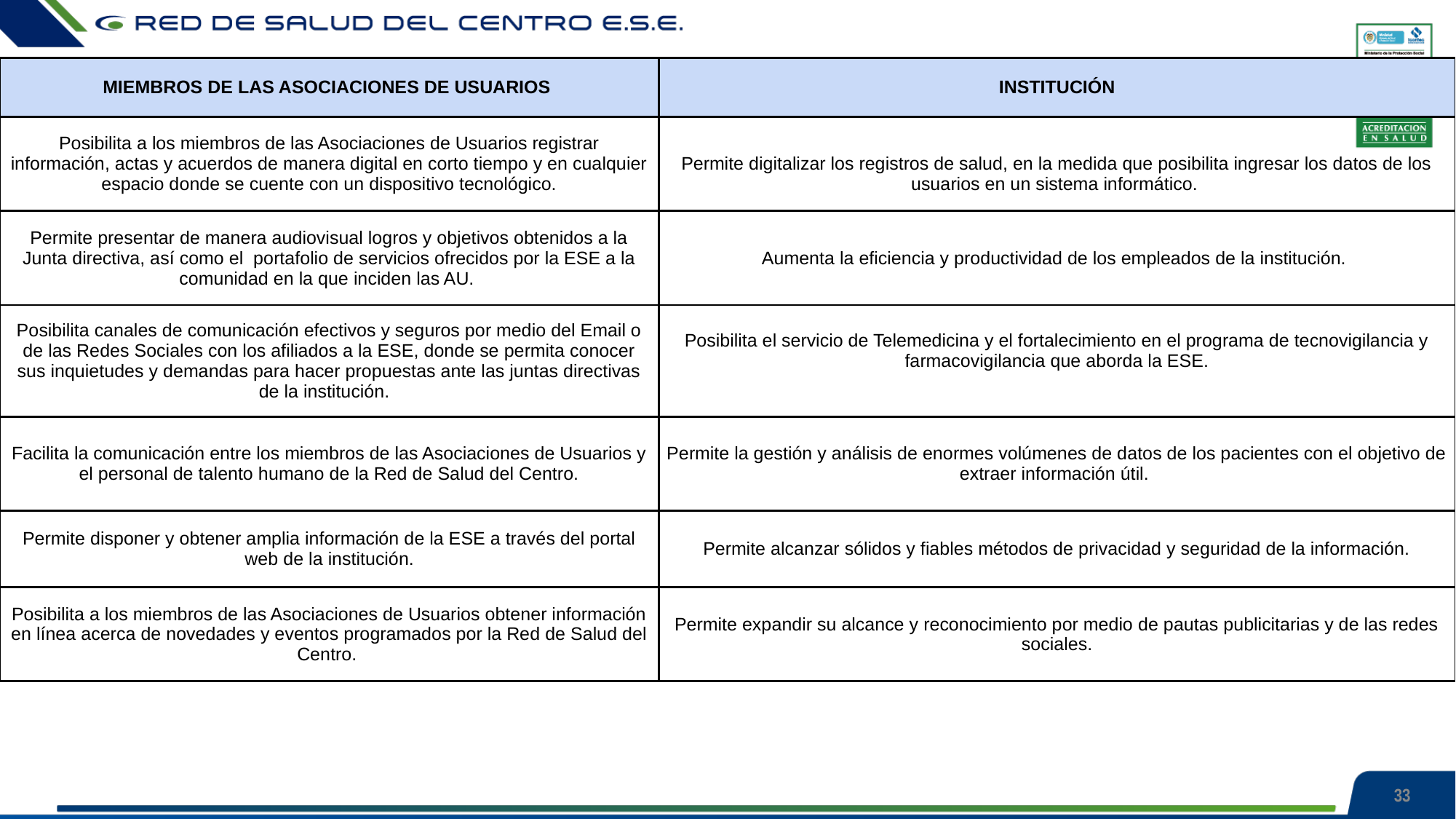

| MIEMBROS DE LAS ASOCIACIONES DE USUARIOS | INSTITUCIÓN |
| --- | --- |
| Posibilita a los miembros de las Asociaciones de Usuarios registrar información, actas y acuerdos de manera digital en corto tiempo y en cualquier espacio donde se cuente con un dispositivo tecnológico. | Permite digitalizar los registros de salud, en la medida que posibilita ingresar los datos de los usuarios en un sistema informático. |
| Permite presentar de manera audiovisual logros y objetivos obtenidos a la Junta directiva, así como el portafolio de servicios ofrecidos por la ESE a la comunidad en la que inciden las AU. | Aumenta la eficiencia y productividad de los empleados de la institución. |
| Posibilita canales de comunicación efectivos y seguros por medio del Email o de las Redes Sociales con los afiliados a la ESE, donde se permita conocer sus inquietudes y demandas para hacer propuestas ante las juntas directivas de la institución. | Posibilita el servicio de Telemedicina y el fortalecimiento en el programa de tecnovigilancia y farmacovigilancia que aborda la ESE. |
| Facilita la comunicación entre los miembros de las Asociaciones de Usuarios y el personal de talento humano de la Red de Salud del Centro. | Permite la gestión y análisis de enormes volúmenes de datos de los pacientes con el objetivo de extraer información útil. |
| Permite disponer y obtener amplia información de la ESE a través del portal web de la institución. | Permite alcanzar sólidos y fiables métodos de privacidad y seguridad de la información. |
| Posibilita a los miembros de las Asociaciones de Usuarios obtener información en línea acerca de novedades y eventos programados por la Red de Salud del Centro. | Permite expandir su alcance y reconocimiento por medio de pautas publicitarias y de las redes sociales. |
33